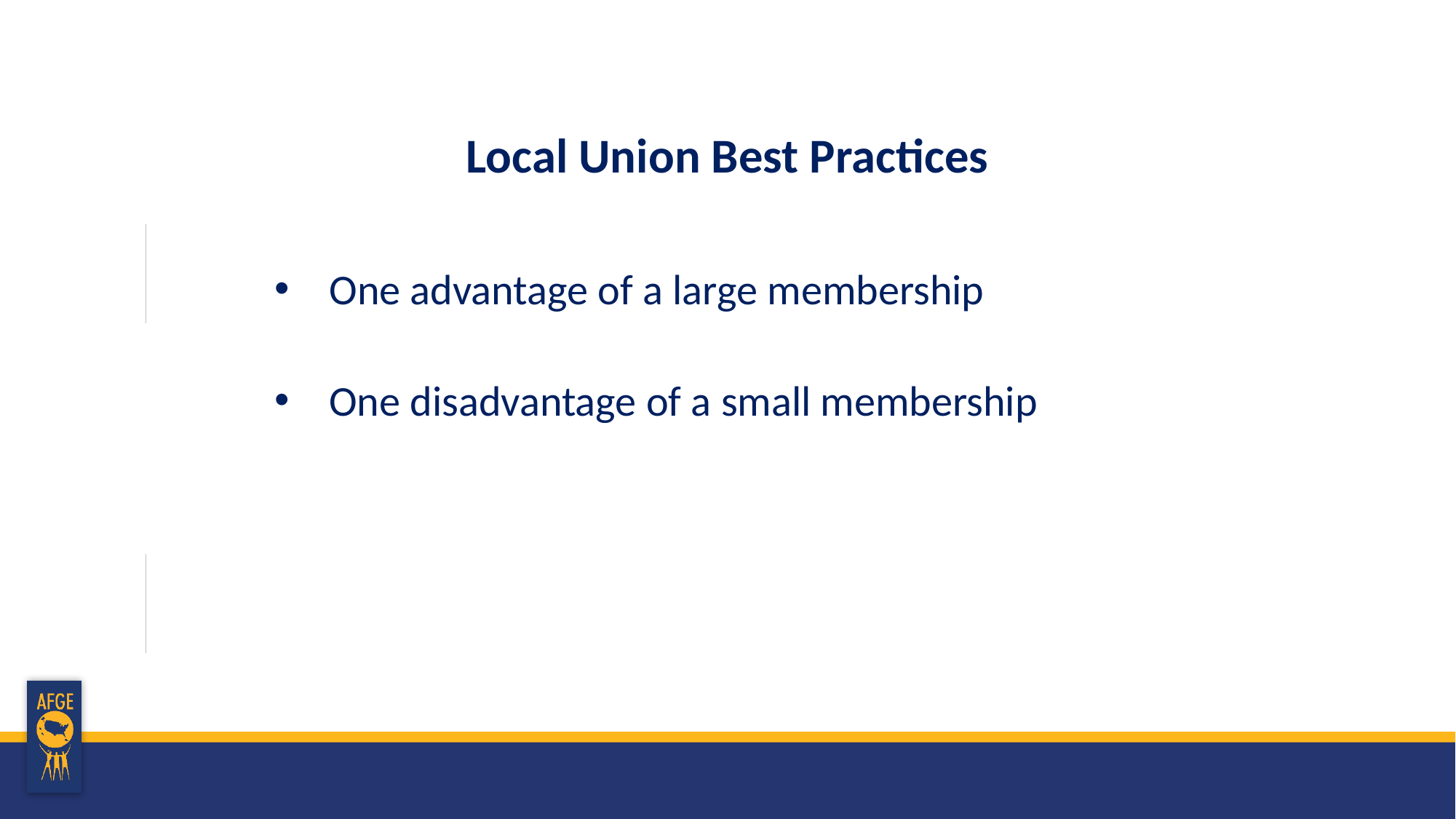

# Local Union Best Practices

One advantage of a large membership
One disadvantage of a small membership